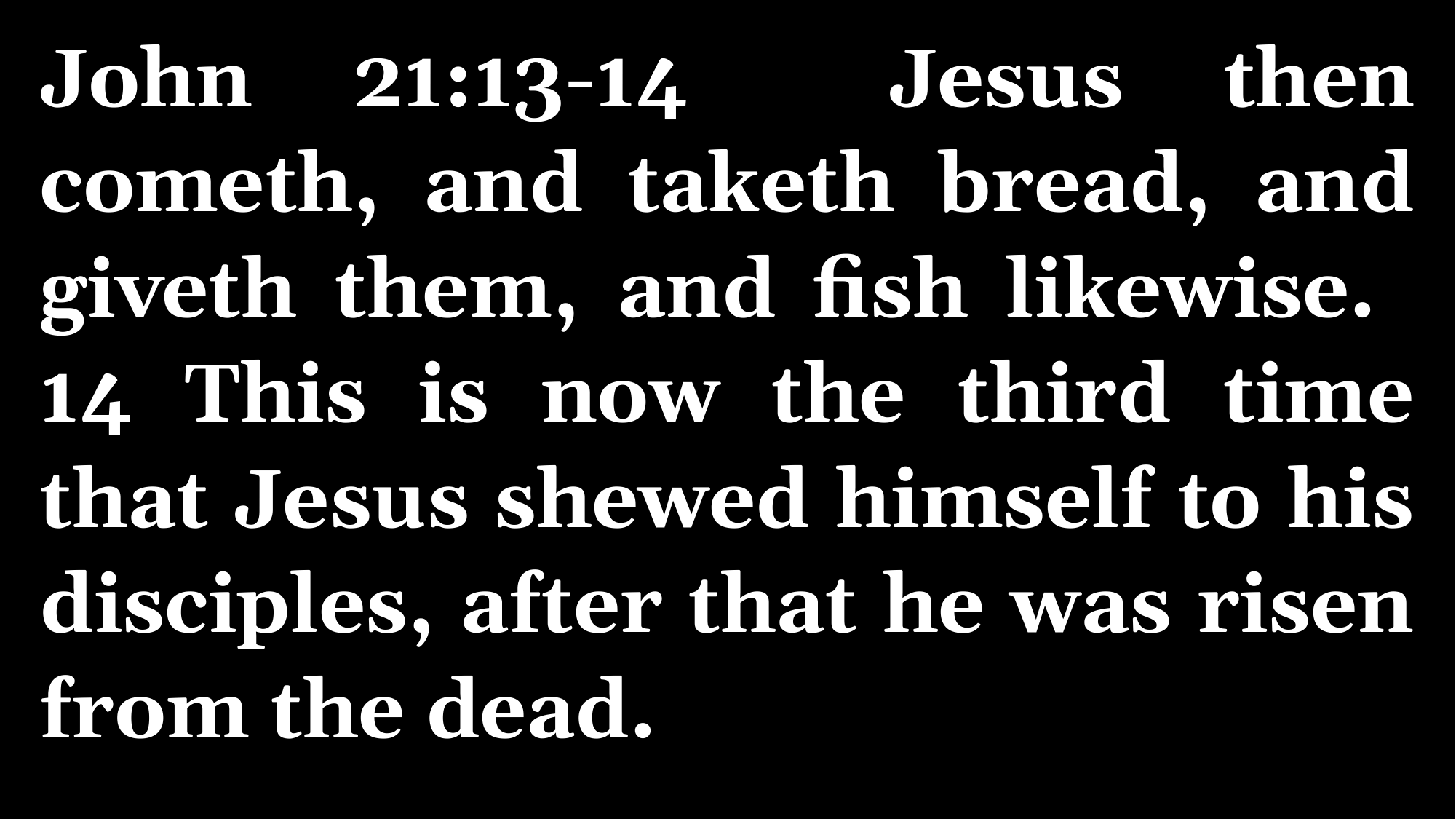

John 21:13-14  Jesus then cometh, and taketh bread, and giveth them, and fish likewise.  14 This is now the third time that Jesus shewed himself to his disciples, after that he was risen from the dead.